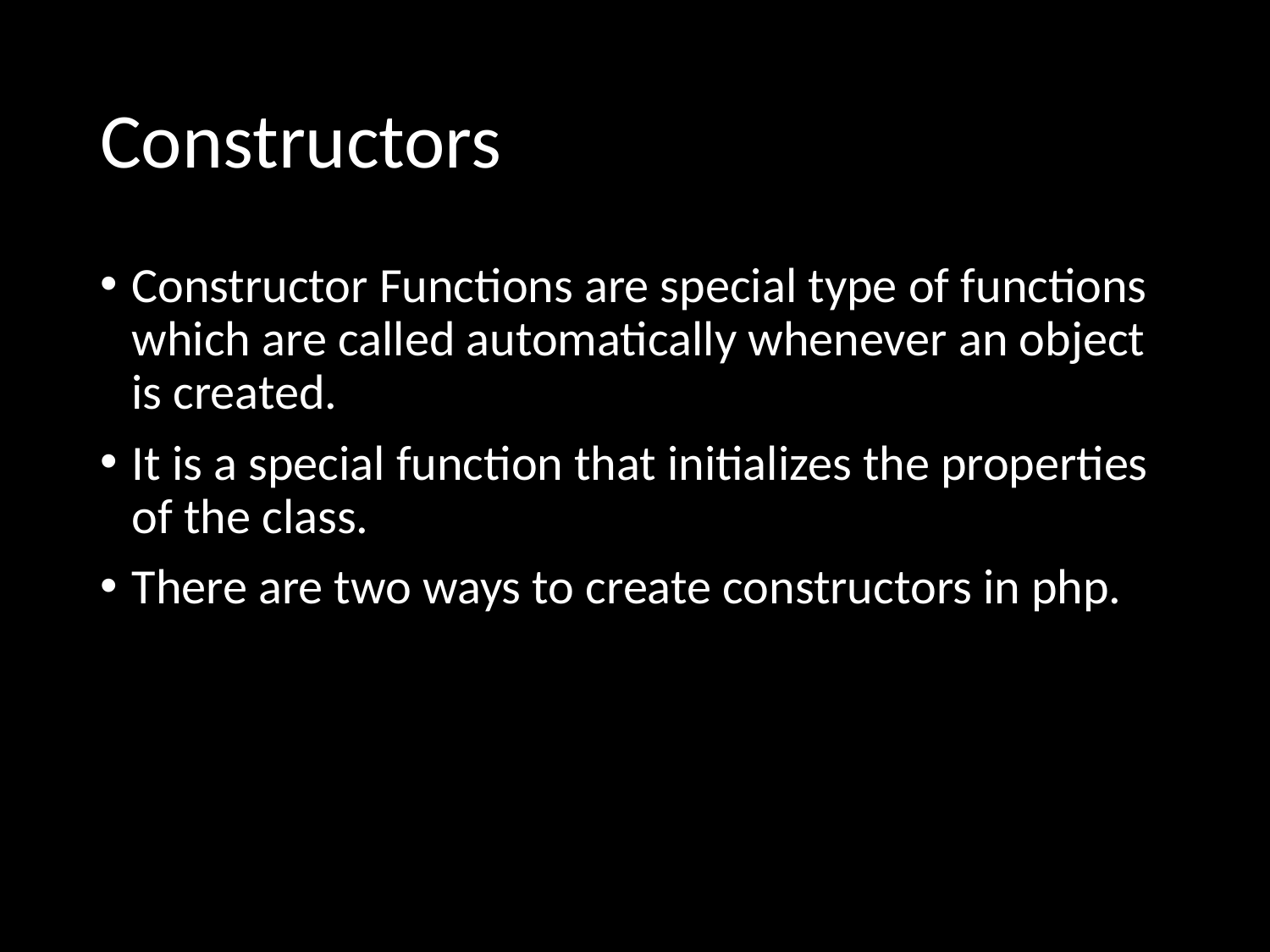

# Constructors
Constructor Functions are special type of functions which are called automatically whenever an object is created.
It is a special function that initializes the properties of the class.
There are two ways to create constructors in php.